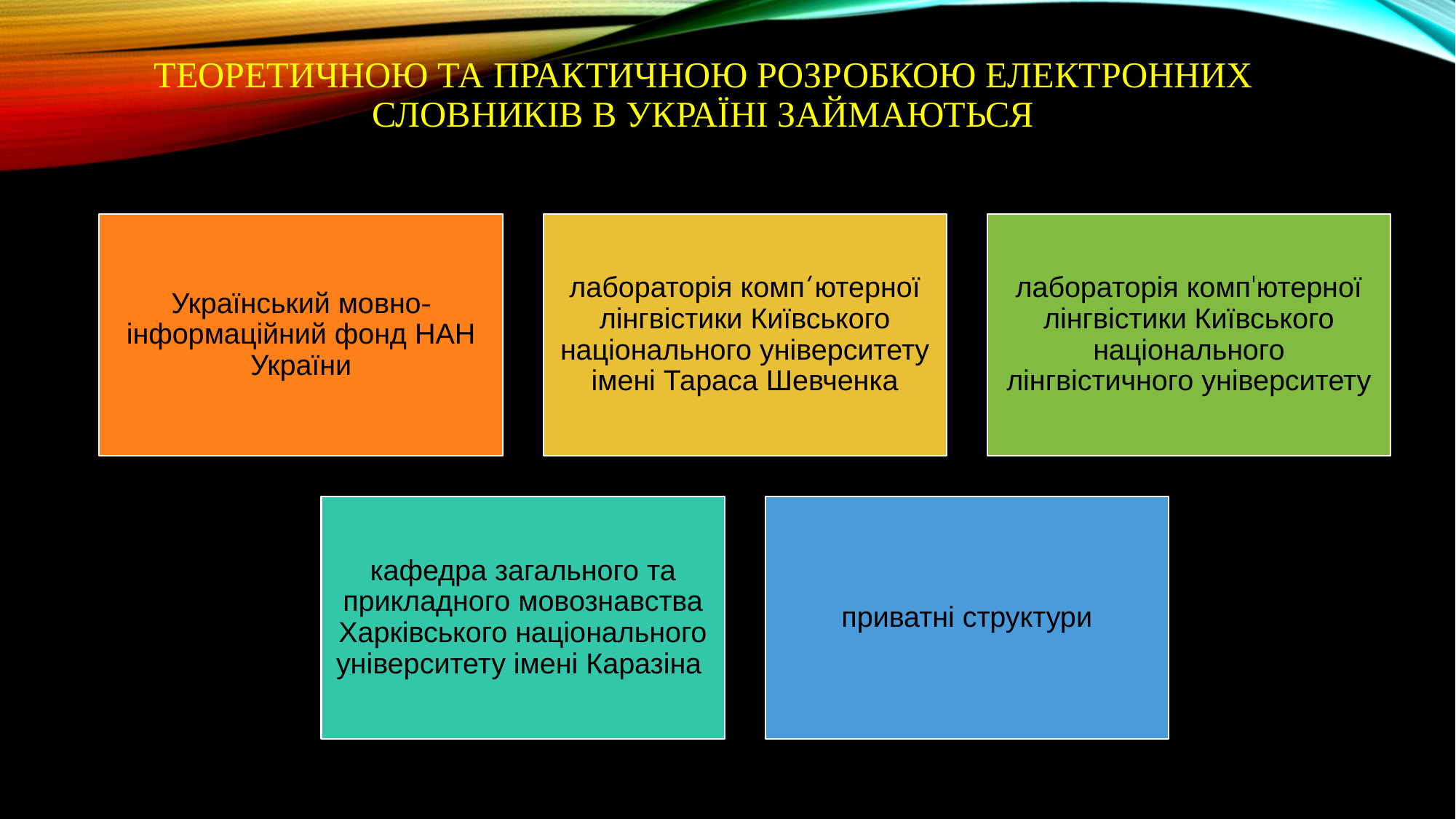

# Теоретичною та практичною розробкою електронних словників в Україні займаються
Український мовно-інформаційний фонд НАН України
лабораторія комп’ютерної лінгвістики Київського національного університету імені Тараса Шевченка
лабораторія комп'ютерної лінгвістики Київського національного лінгвістичного університету
кафедра загального та прикладного мовознавства Харківського національного університету імені Каразіна
приватні структури